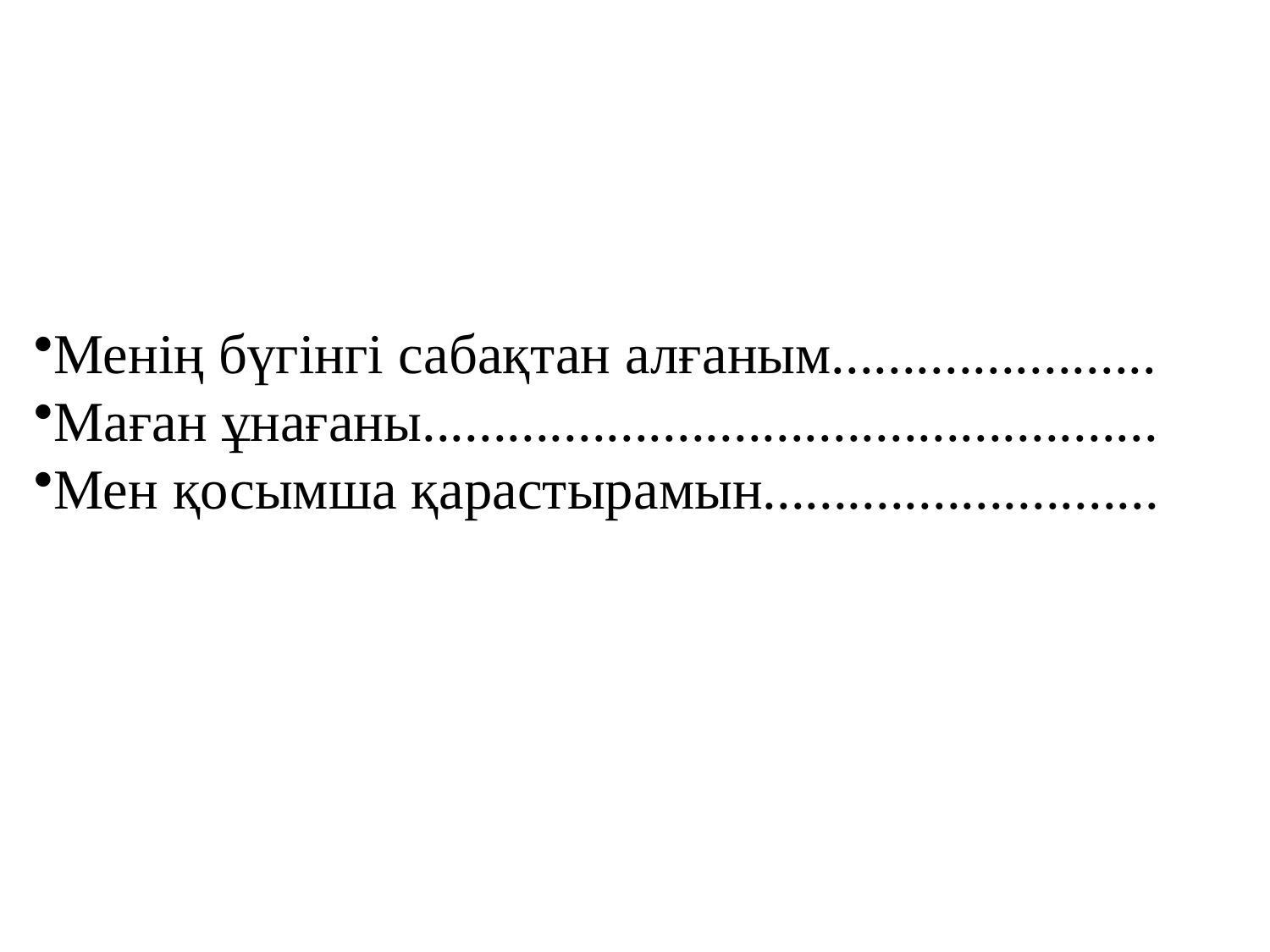

Менің бүгінгі сабақтан алғаным.......................
Маған ұнағаны....................................................
Мен қосымша қарастырамын............................